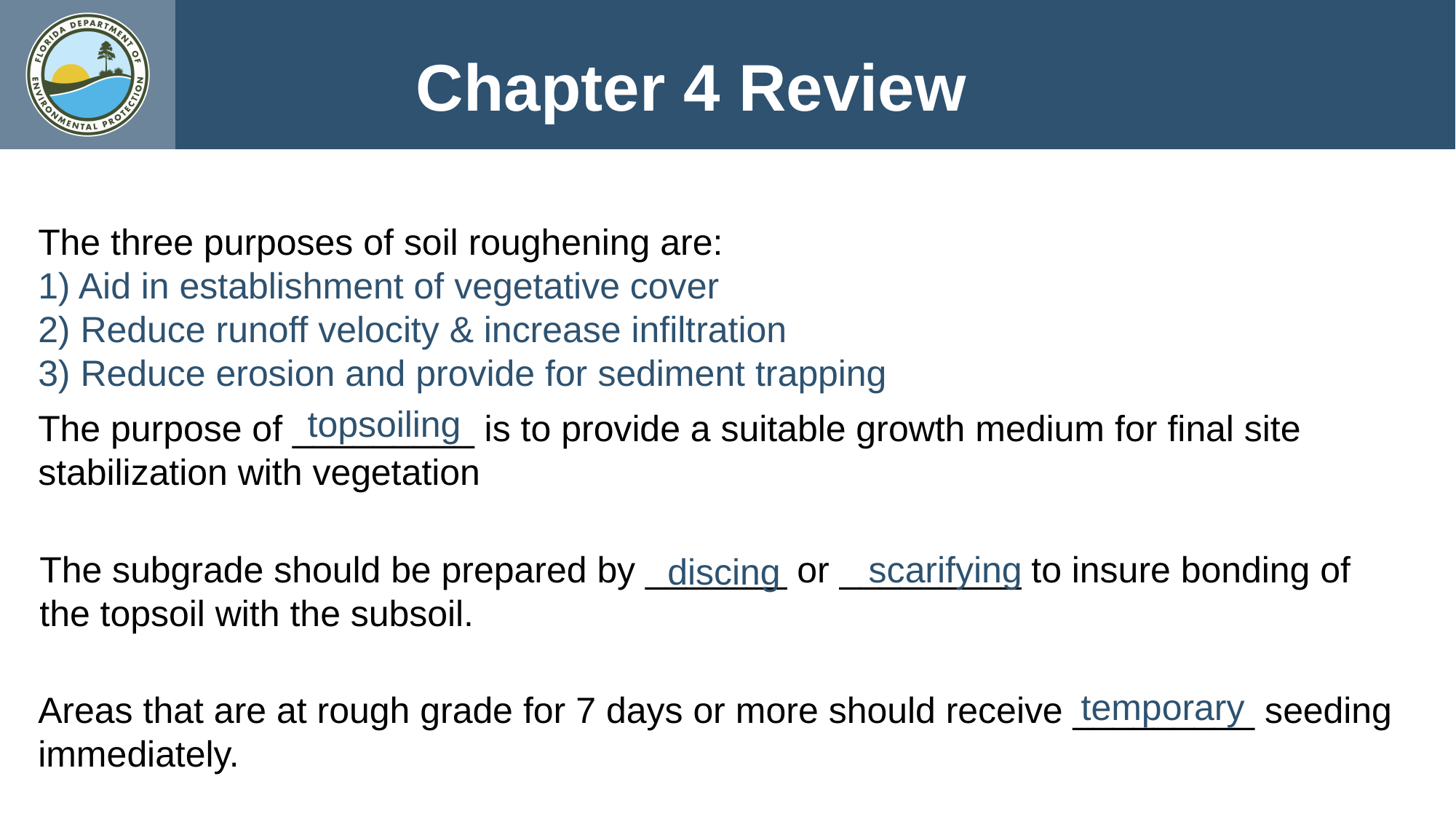

Chapter 4 Review

The three purposes of soil roughening are:
1) Aid in establishment of vegetative cover
2) Reduce runoff velocity & increase infiltration
3) Reduce erosion and provide for sediment trapping
topsoiling
The purpose of _________ is to provide a suitable growth medium for final site stabilization with vegetation
The subgrade should be prepared by _______ or _________ to insure bonding of the topsoil with the subsoil.
scarifying
discing
temporary
Areas that are at rough grade for 7 days or more should receive _________ seeding immediately.